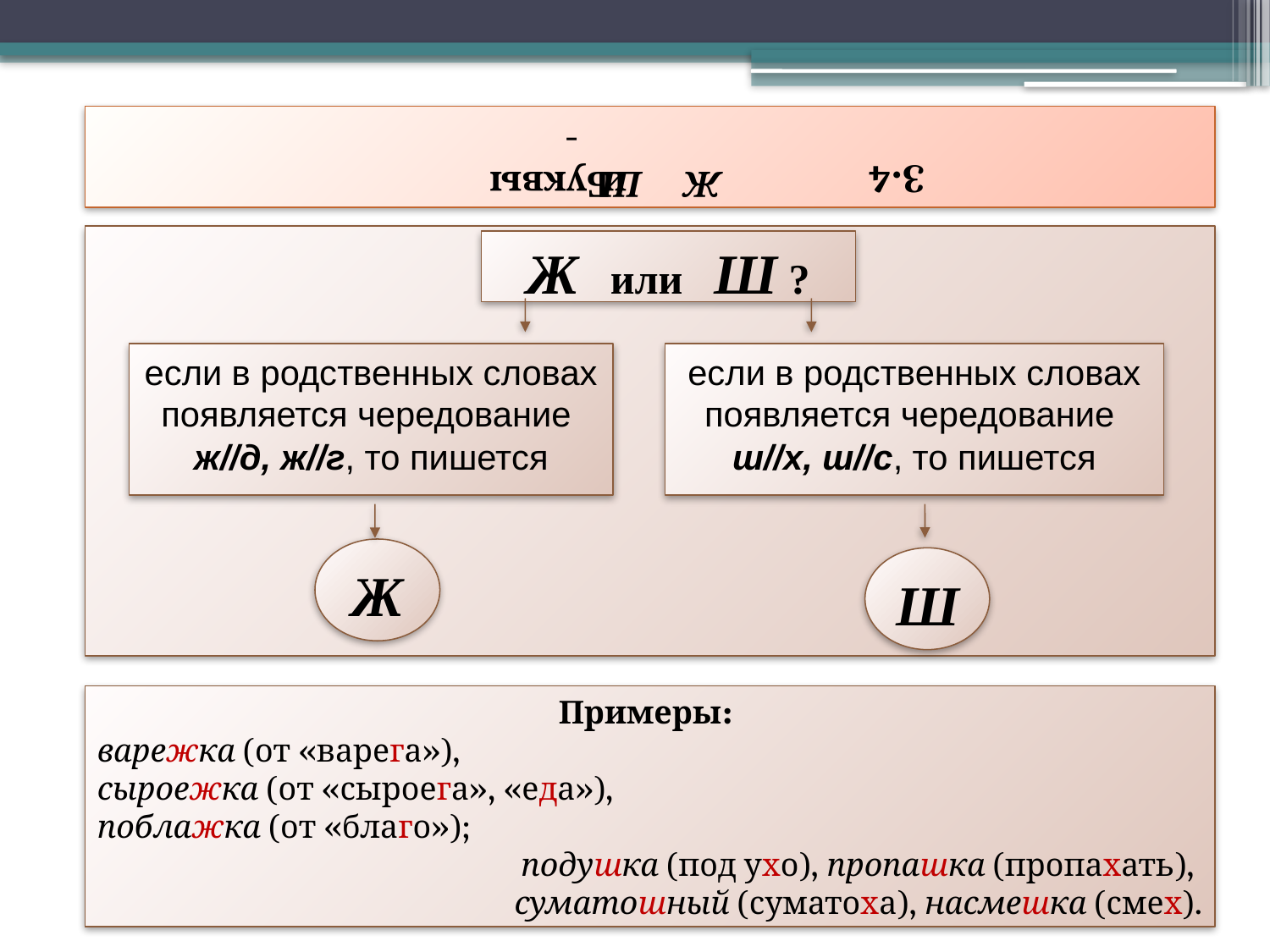

# 3.4  Буквы Ж и Ш в словах с экспрессивным и эмоционально-оценочным значением

Ж   или   Ш ?

если в родственных словах
появляется чередование
ж//д, ж//г, то пишется

если в родственных словах
появляется чередование
ш//х, ш//с, то пишется

Ж

Ш

Примеры:
варежка (от «варега»),
сыроежка (от «сыроега», «еда»),
поблажка (от «благо»);
подушка (под ухо), пропашка (пропахать),
суматошный (суматоха), насмешка (смех).